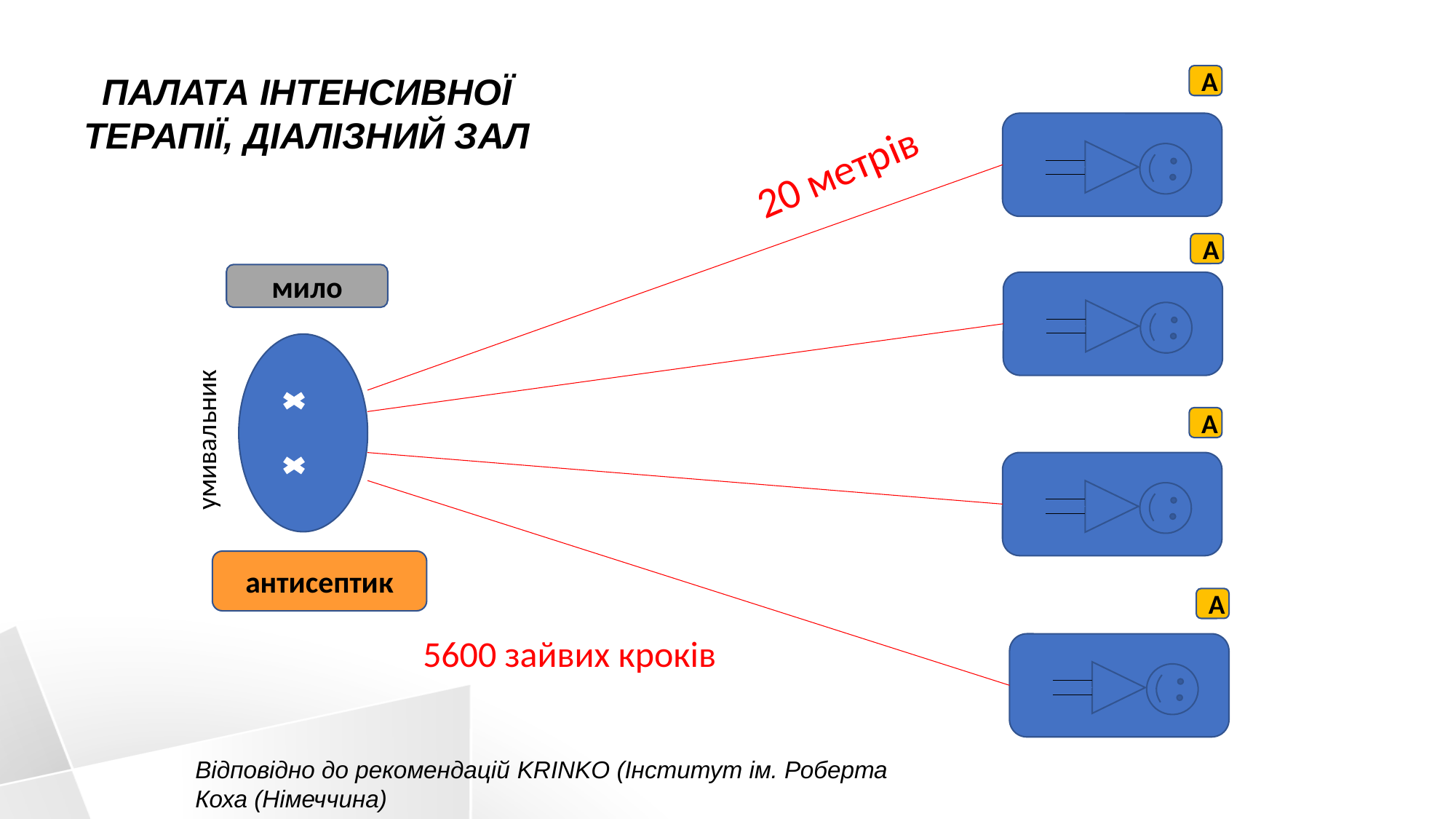

ПАЛАТА ІНТЕНСИВНОЇ ТЕРАПІЇ, ДІАЛІЗНИЙ ЗАЛ
А

20 метрів
А
мило

умивальник

А

антисептик
А
5600 зайвих кроків

Відповідно до рекомендацій KRINKO (Інститут ім. Роберта Коха (Німеччина)